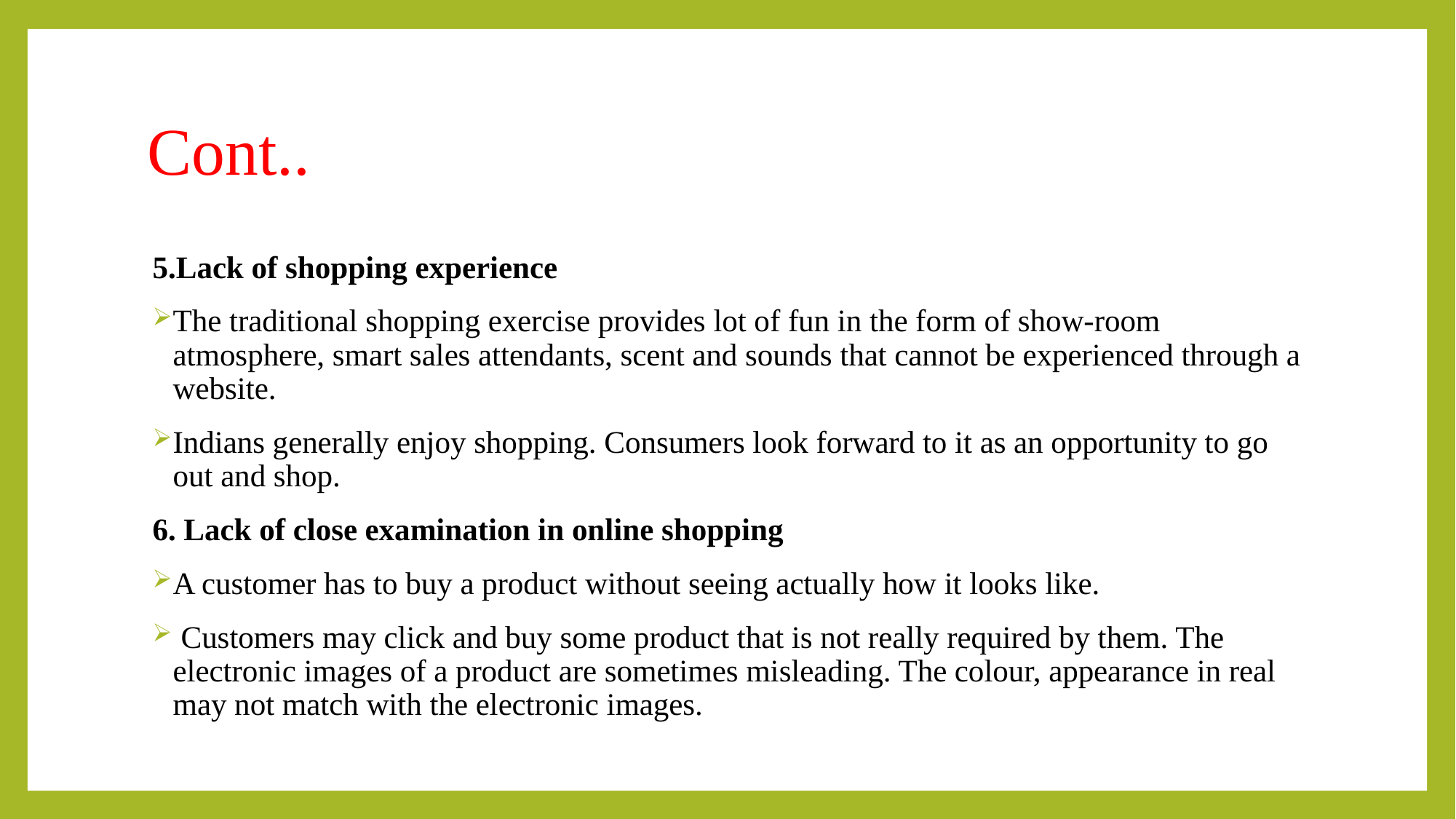

# Cont..
5.Lack of shopping experience
The traditional shopping exercise provides lot of fun in the form of show-room atmosphere, smart sales attendants, scent and sounds that cannot be experienced through a website.
Indians generally enjoy shopping. Consumers look forward to it as an opportunity to go out and shop.
6. Lack of close examination in online shopping
A customer has to buy a product without seeing actually how it looks like.
 Customers may click and buy some product that is not really required by them. The electronic images of a product are sometimes misleading. The colour, appearance in real may not match with the electronic images.